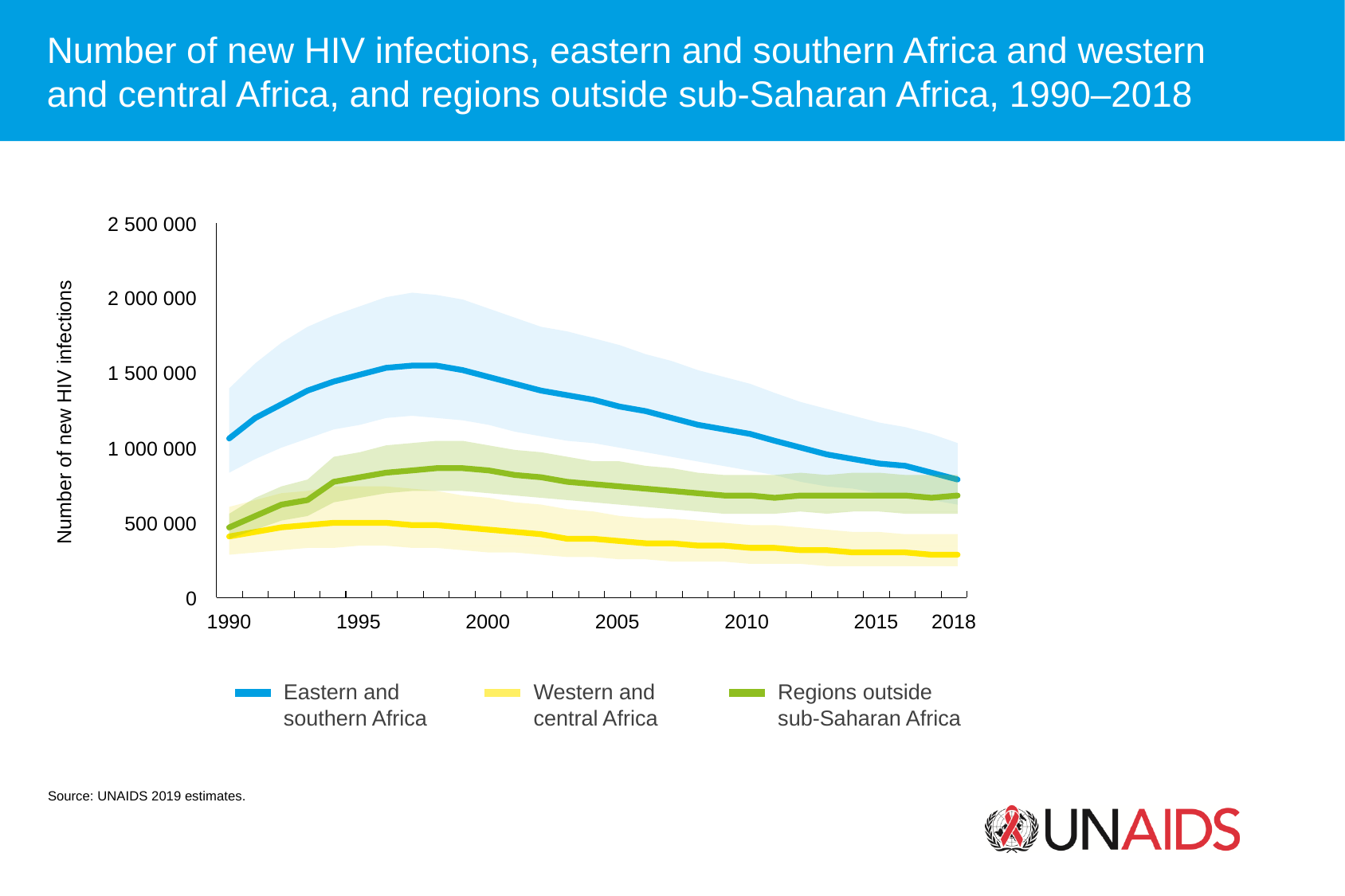

Number of new HIV infections, eastern and southern Africa and western
and central Africa, and regions outside sub-Saharan Africa, 1990–2018
2 500 000

Number of new HIV infections
2 000 000

1 500 000

1 000 000

500 000
0

1990
1995
2000
2005
2010
2015
2018
Eastern and
southern Africa
Western and
central Africa
Regions outside
sub-Saharan Africa
Source: UNAIDS 2019 estimates.